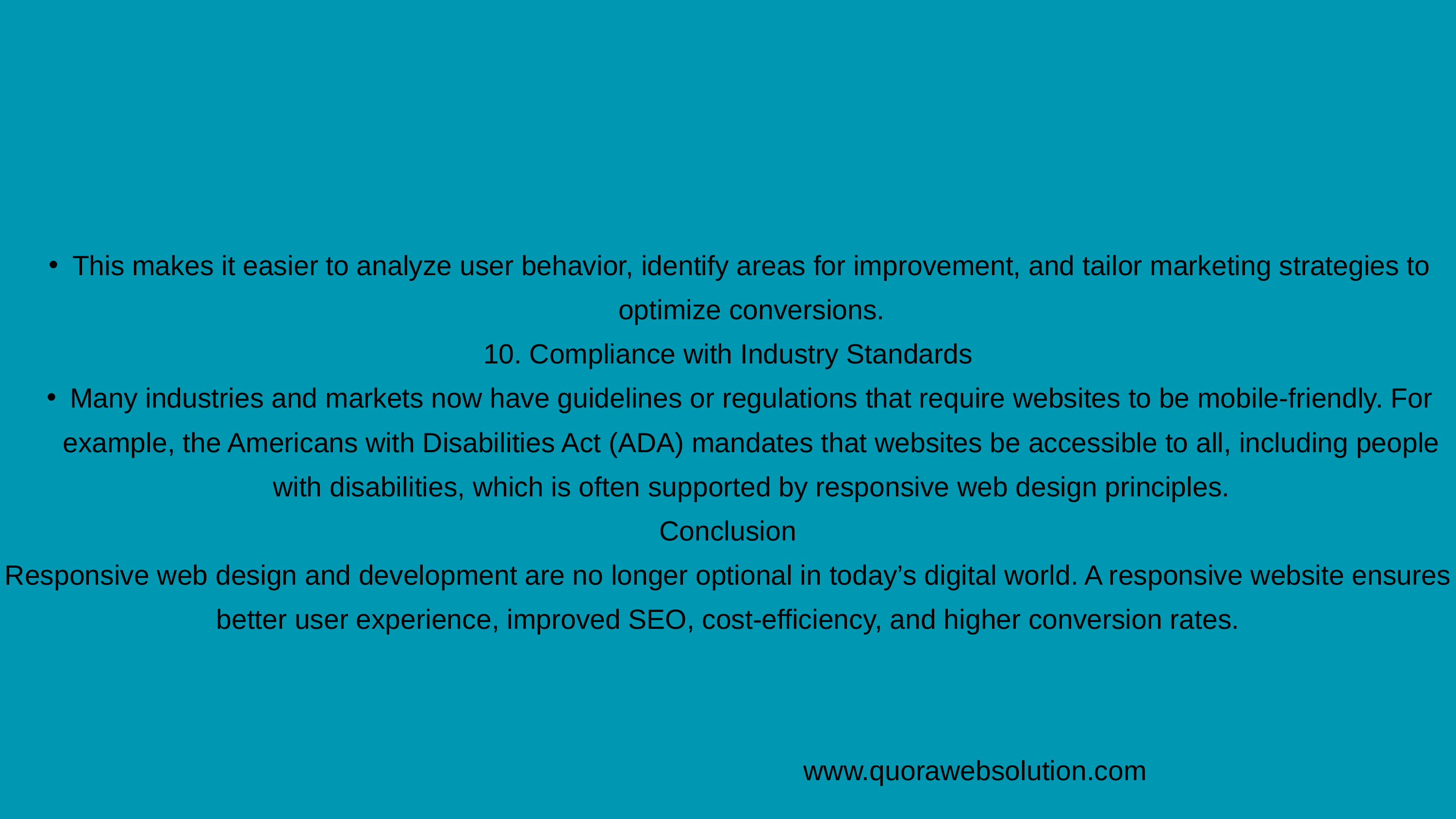

This makes it easier to analyze user behavior, identify areas for improvement, and tailor marketing strategies to optimize conversions.
10. Compliance with Industry Standards
Many industries and markets now have guidelines or regulations that require websites to be mobile-friendly. For example, the Americans with Disabilities Act (ADA) mandates that websites be accessible to all, including people with disabilities, which is often supported by responsive web design principles.
Conclusion
Responsive web design and development are no longer optional in today’s digital world. A responsive website ensures better user experience, improved SEO, cost-efficiency, and higher conversion rates.
www.quorawebsolution.com